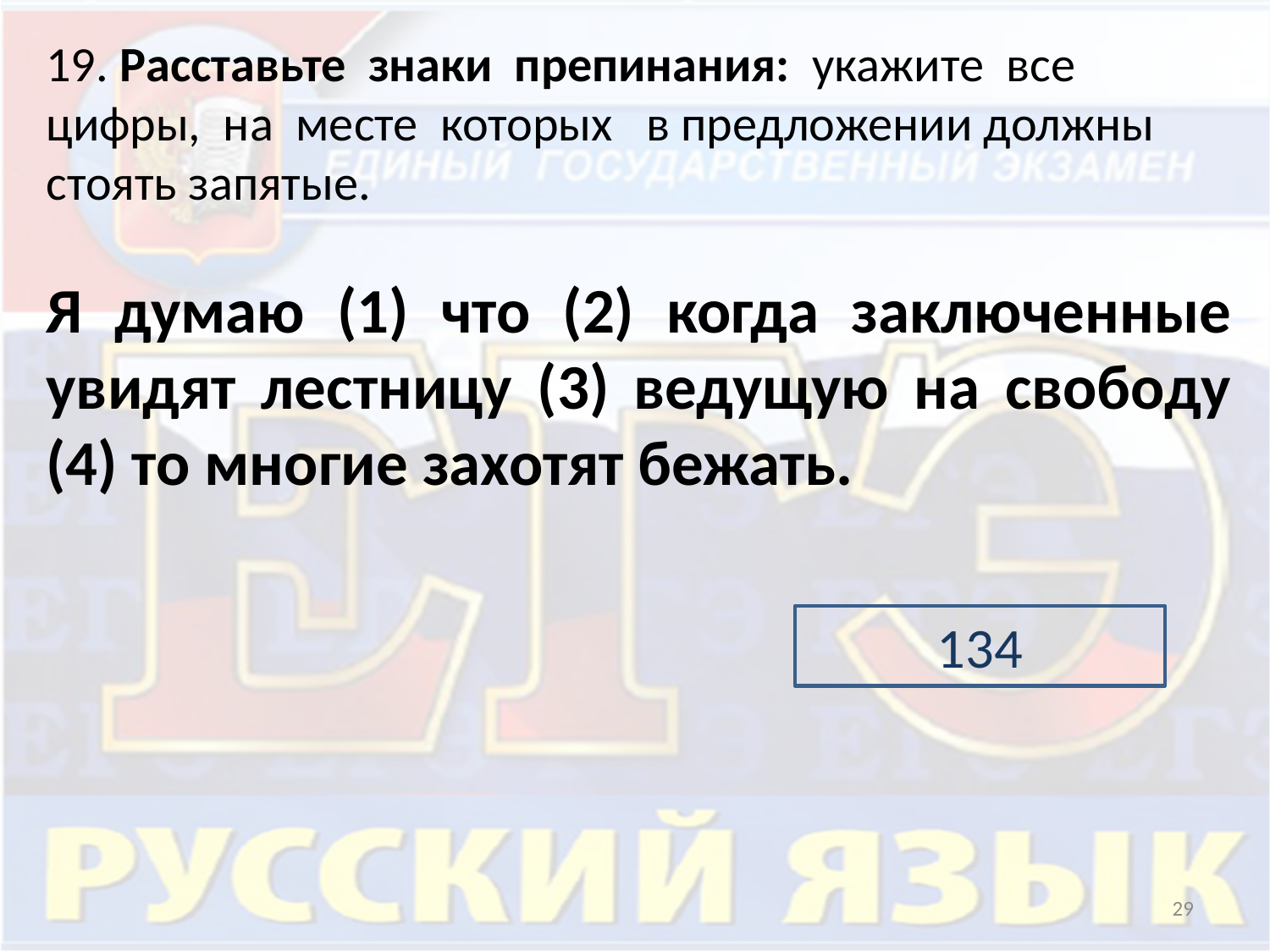

19. Расставьте  знаки  препинания:  укажите  все  цифры,  на  месте  которых   в предложении должны стоять запятые.

Я думаю (1) что (2) когда заключенные увидят лестницу (3) ведущую на свободу (4) то многие захотят бежать.
134
29